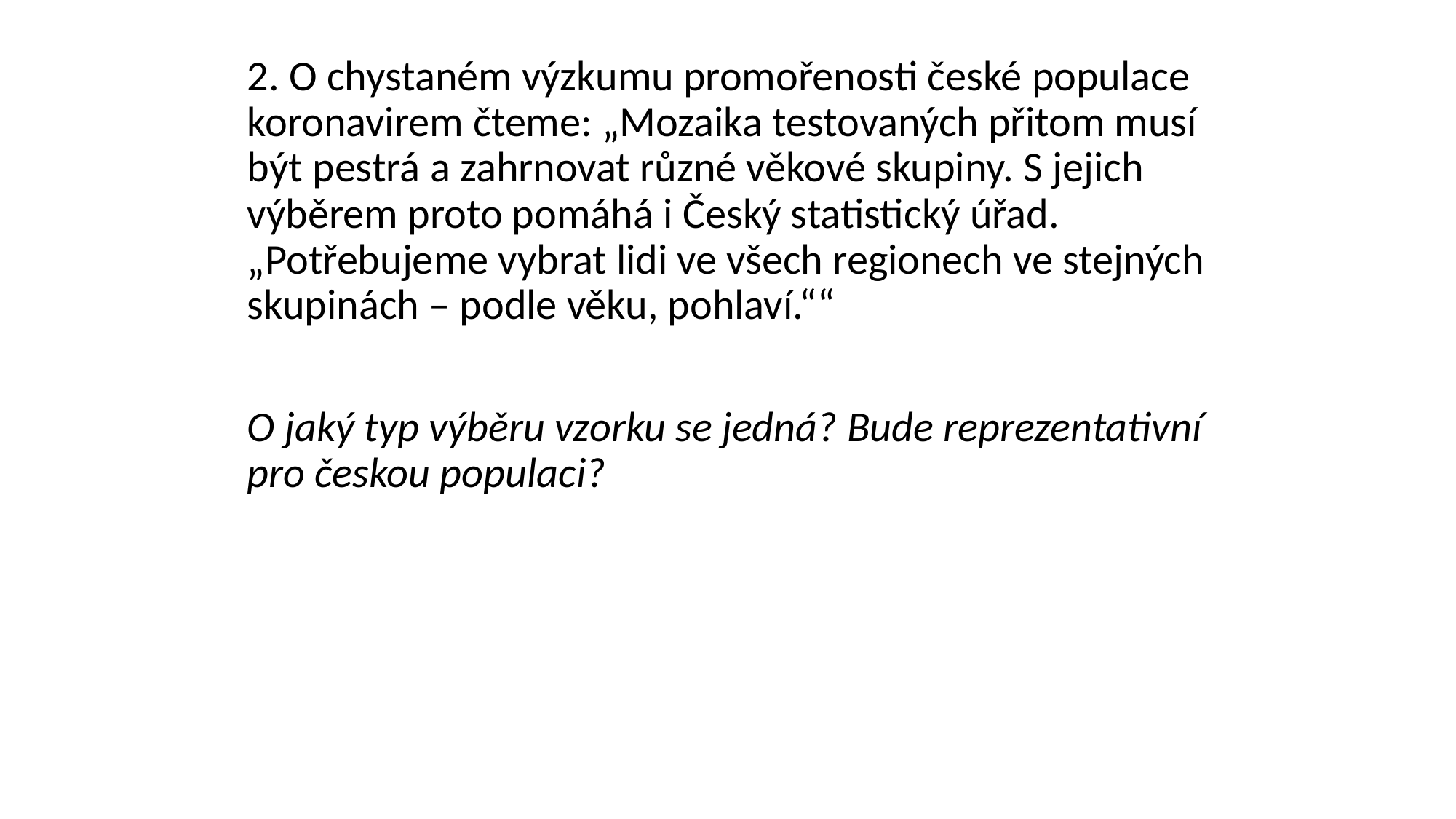

2. O chystaném výzkumu promořenosti české populace koronavirem čteme: „Mozaika testovaných přitom musí být pestrá a zahrnovat různé věkové skupiny. S jejich výběrem proto pomáhá i Český statistický úřad. „Potřebujeme vybrat lidi ve všech regionech ve stejných skupinách – podle věku, pohlaví.““

O jaký typ výběru vzorku se jedná? Bude reprezentativní pro českou populaci?